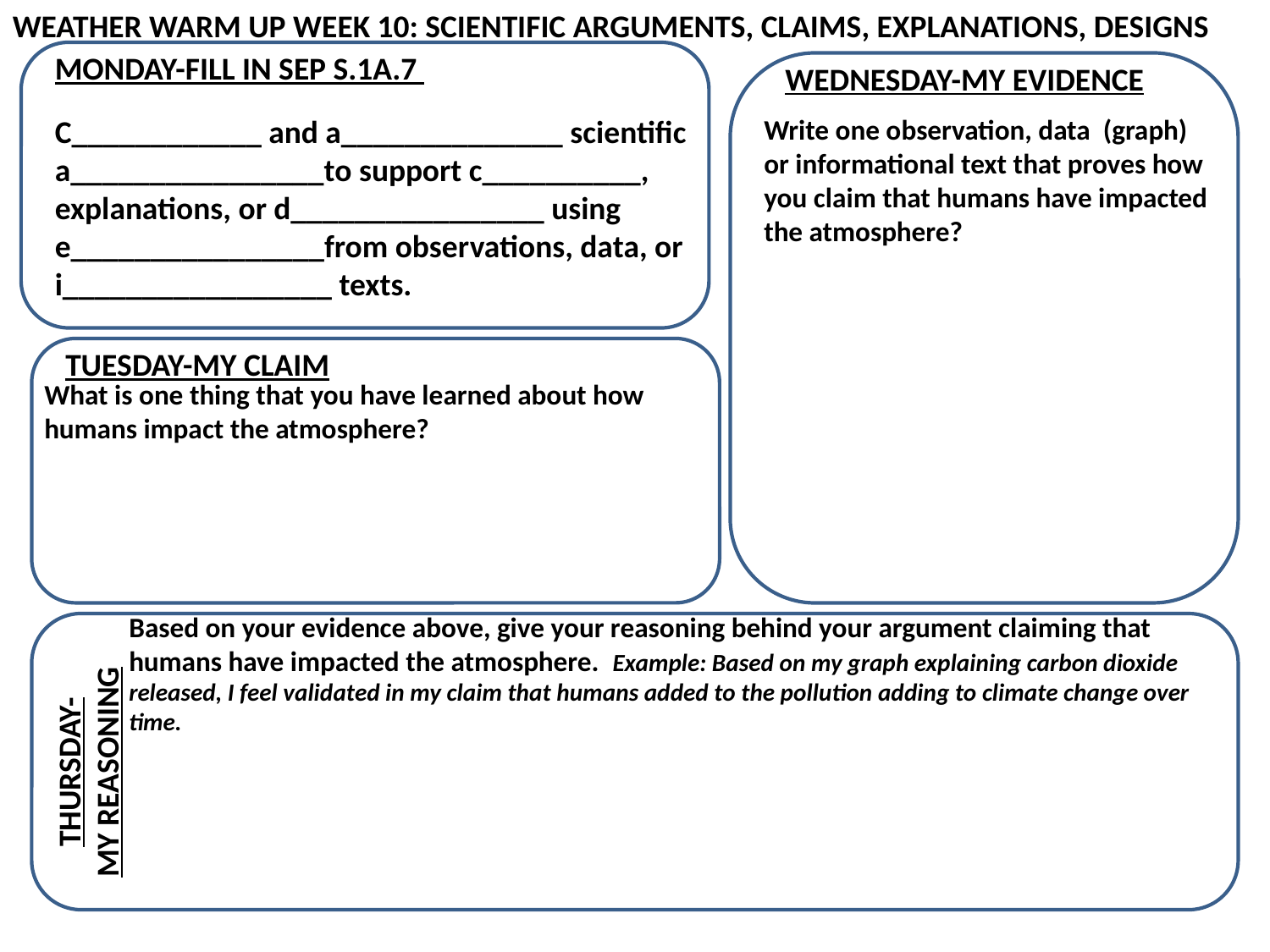

WEATHER WARM UP WEEK 10: SCIENTIFIC ARGUMENTS, CLAIMS, EXPLANATIONS, DESIGNS

MONDAY-FILL IN SEP S.1A.7

WEDNESDAY-MY EVIDENCE
C____________ and a______________ scientific a________________to support c__________, explanations, or d________________ using e________________from observations, data, or i_________________ texts.

Write one observation, data  (graph) or informational text that proves how you claim that humans have impacted the atmosphere?

TUESDAY-MY CLAIM
What is one thing that you have learned about how humans impact the atmosphere?
Based on your evidence above, give your reasoning behind your argument claiming that humans have impacted the atmosphere.  Example: Based on my graph explaining carbon dioxide released, I feel validated in my claim that humans added to the pollution adding to climate change over time.

THURSDAY-
MY REASONING